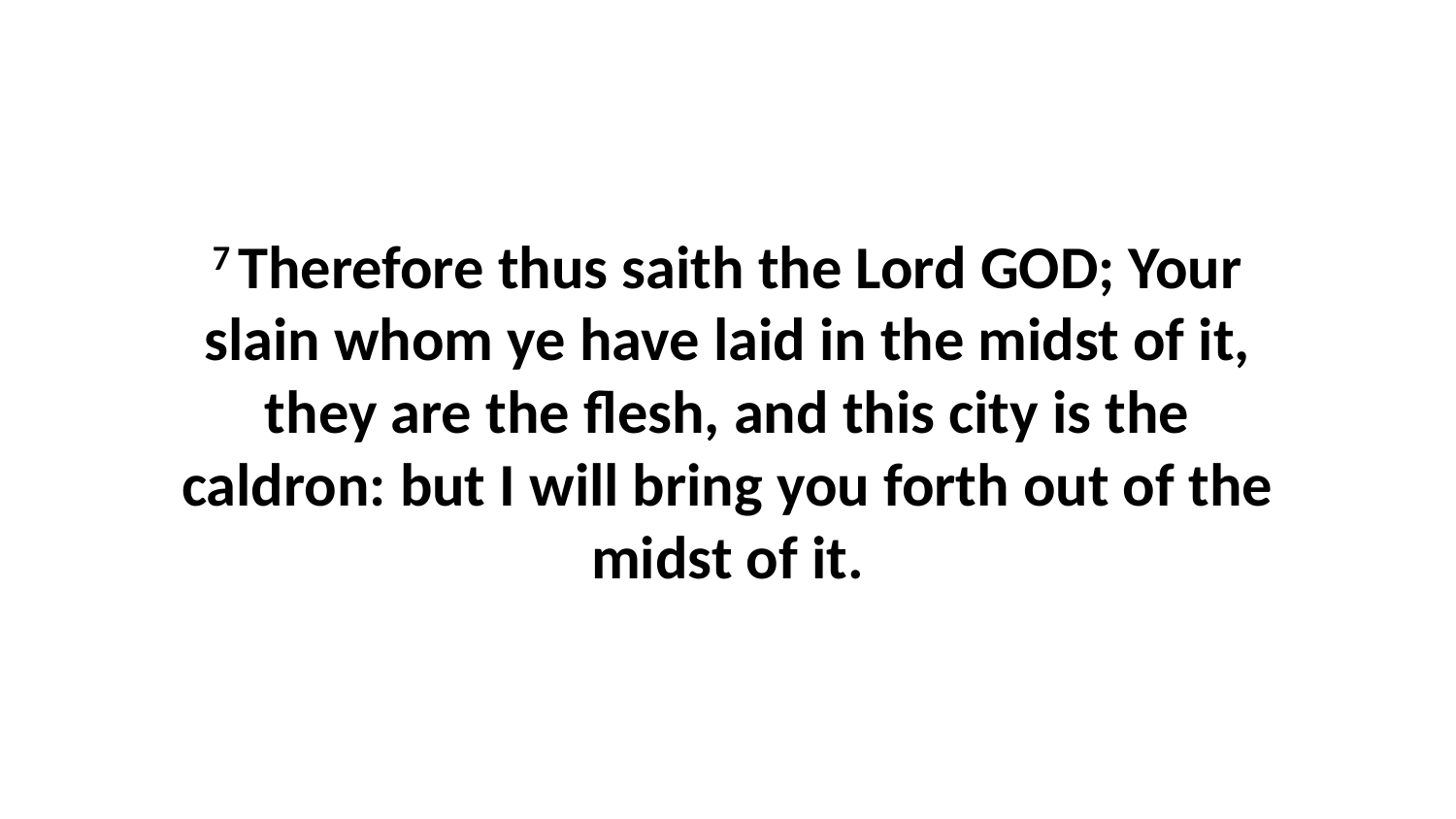

7 Therefore thus saith the Lord GOD; Your slain whom ye have laid in the midst of it, they are the flesh, and this city is the caldron: but I will bring you forth out of the midst of it.